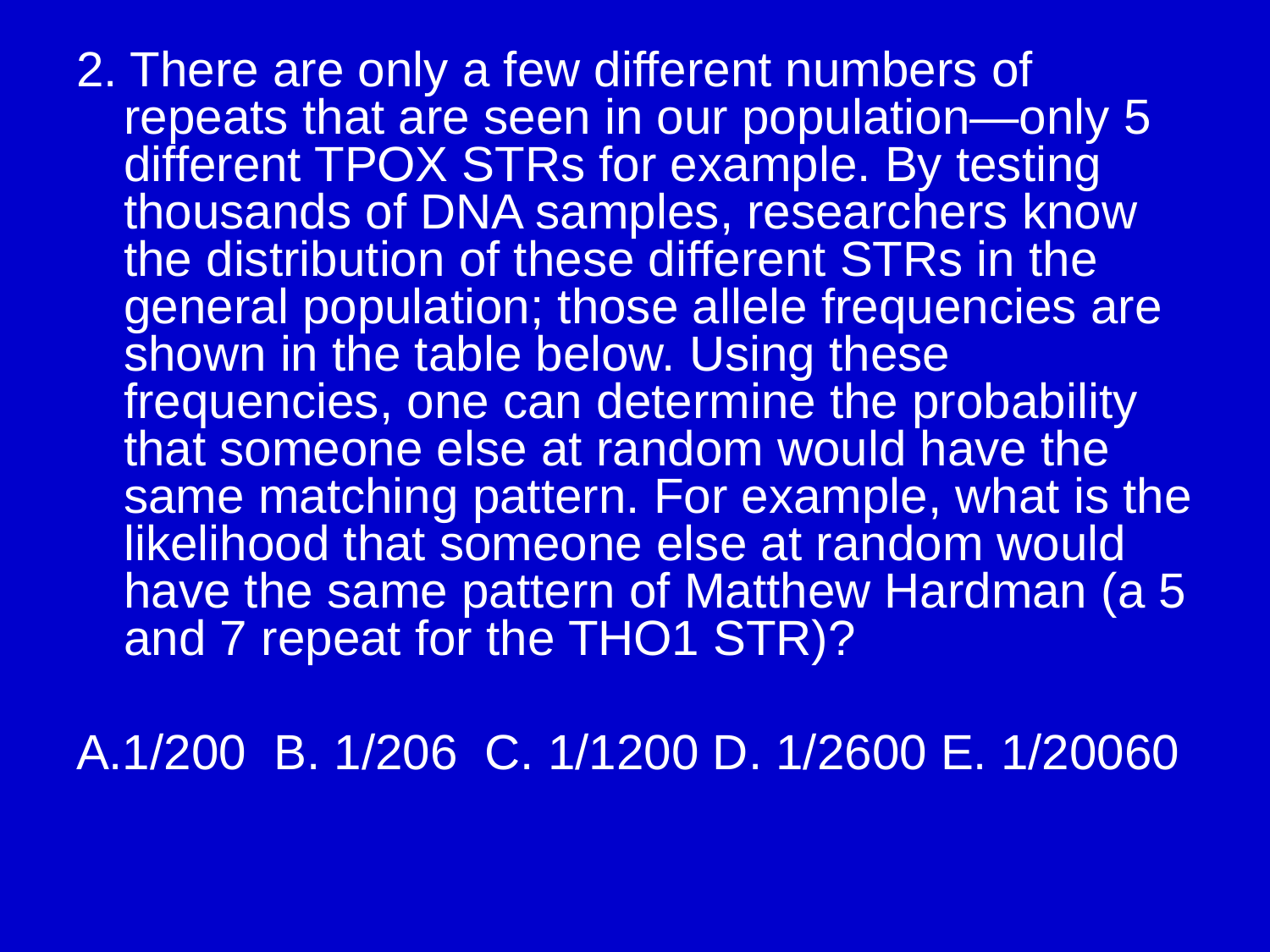

#
2. There are only a few different numbers of repeats that are seen in our population—only 5 different TPOX STRs for example. By testing thousands of DNA samples, researchers know the distribution of these different STRs in the general population; those allele frequencies are shown in the table below. Using these frequencies, one can determine the probability that someone else at random would have the same matching pattern. For example, what is the likelihood that someone else at random would have the same pattern of Matthew Hardman (a 5 and 7 repeat for the THO1 STR)?

A.1/200  B. 1/206  C. 1/1200 D. 1/2600 E. 1/20060